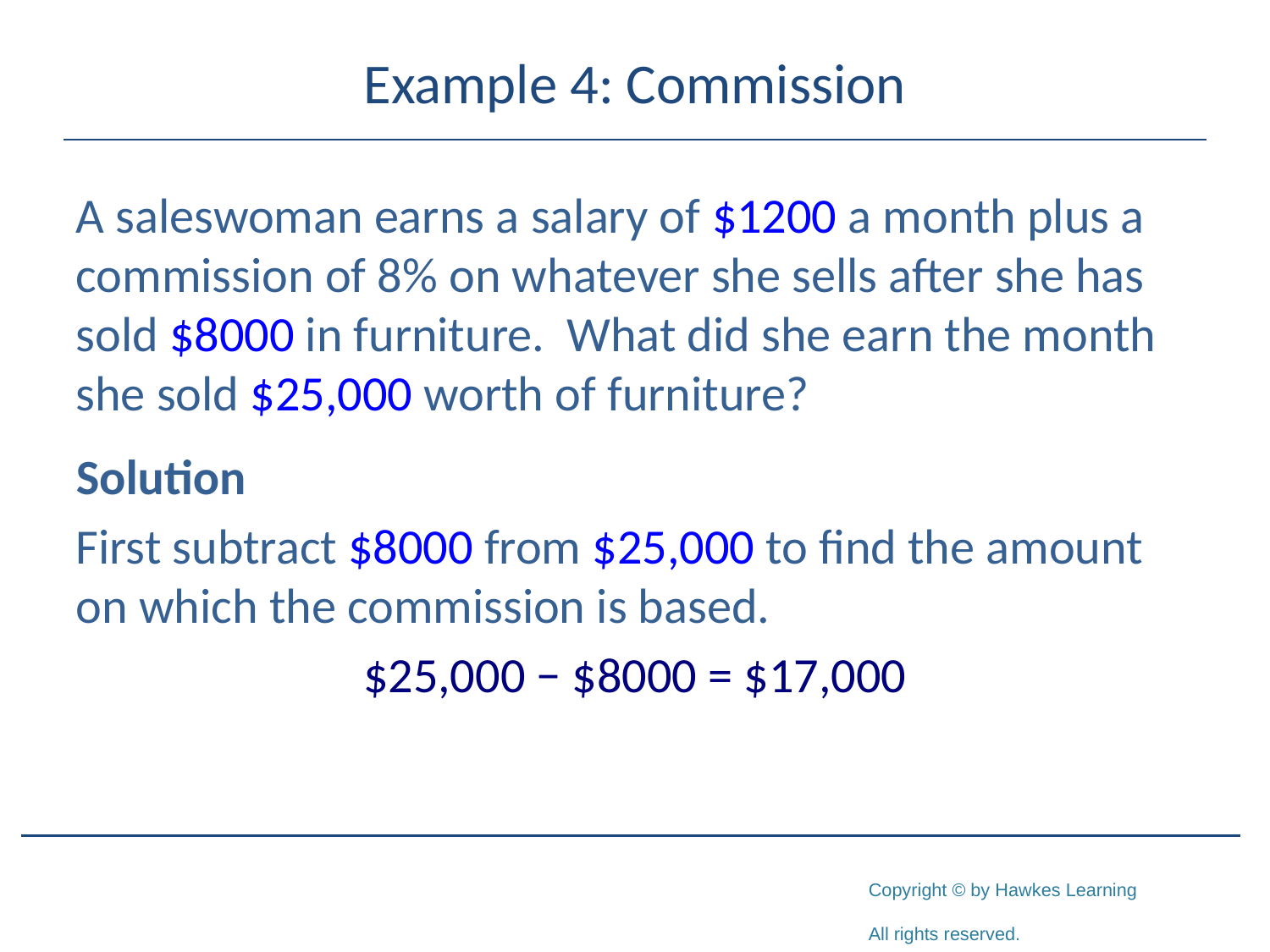

# Example 4: Commission
A saleswoman earns a salary of $1200 a month plus a commission of 8% on whatever she sells after she has sold $8000 in furniture.  What did she earn the month she sold $25,000 worth of furniture?
Solution
First subtract $8000 from $25,000 to find the amount on which the commission is based.
$25,000 − $8000 = $17,000